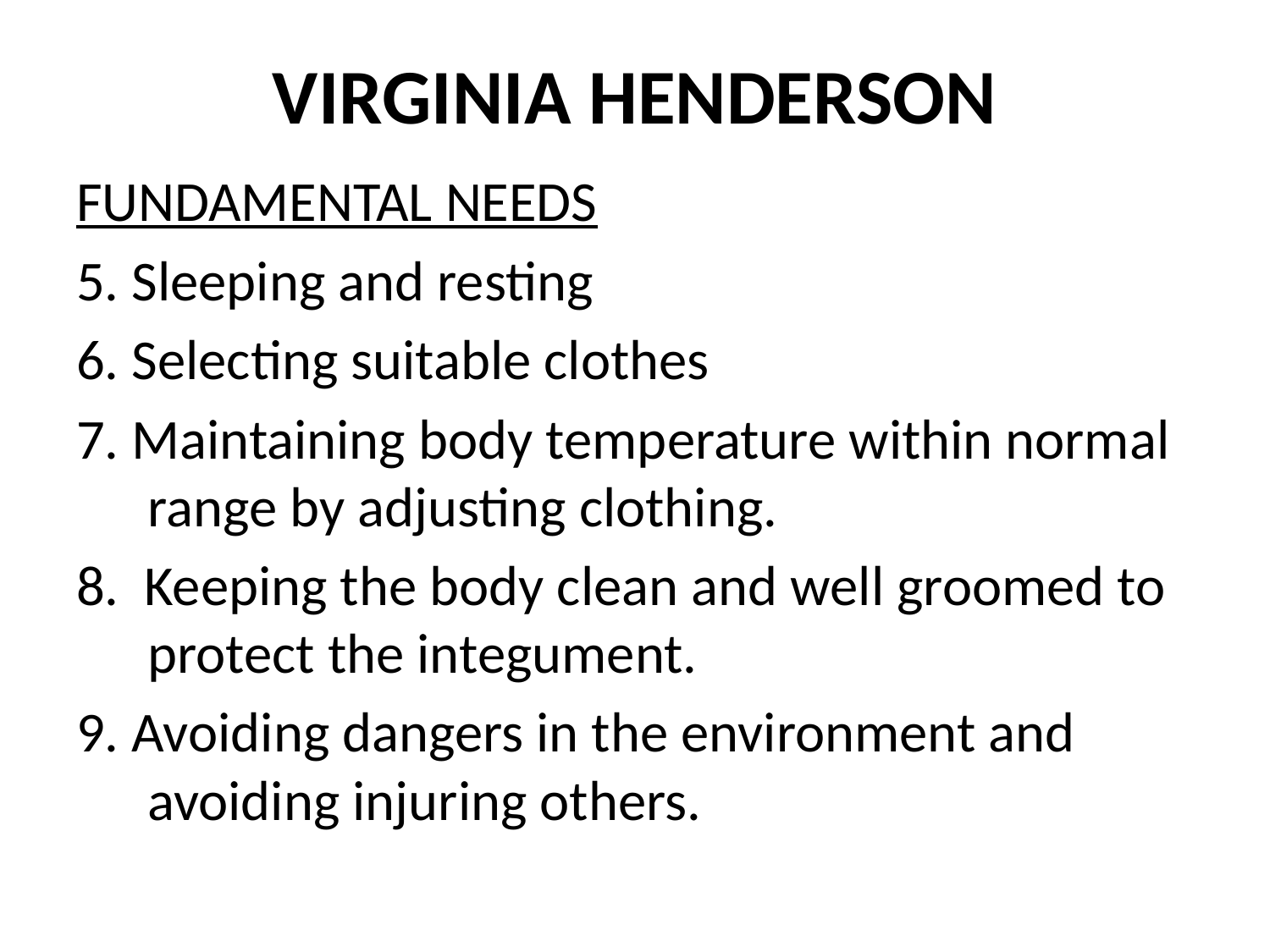

# VIRGINIA HENDERSON
FUNDAMENTAL NEEDS
5. Sleeping and resting
6. Selecting suitable clothes
7. Maintaining body temperature within normal range by adjusting clothing.
8.  Keeping the body clean and well groomed to protect the integument.
9. Avoiding dangers in the environment and avoiding injuring others.